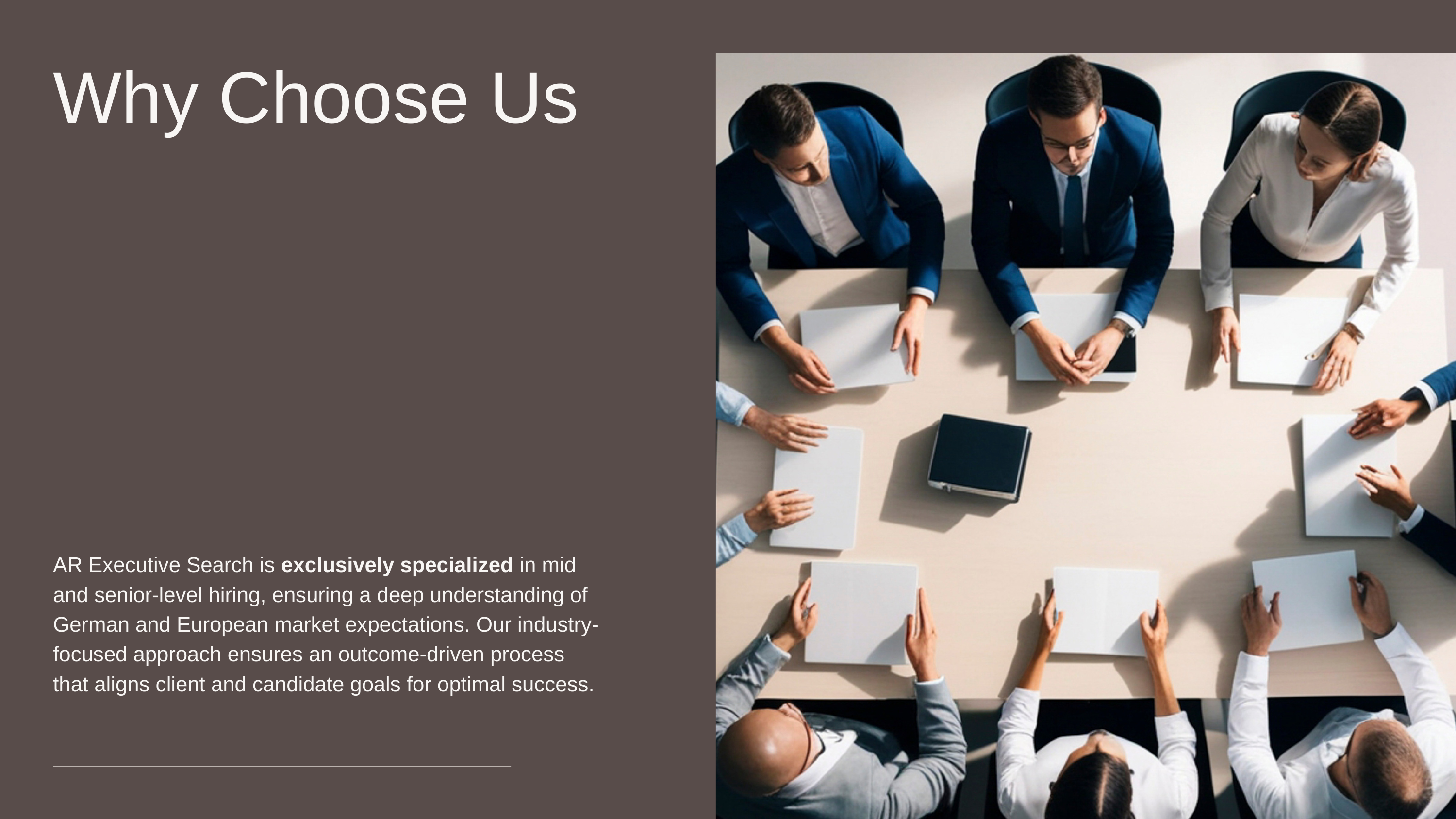

Why Choose Us
AR Executive Search is exclusively specialized in mid and senior-level hiring, ensuring a deep understanding of German and European market expectations. Our industry-focused approach ensures an outcome-driven process that aligns client and candidate goals for optimal success.